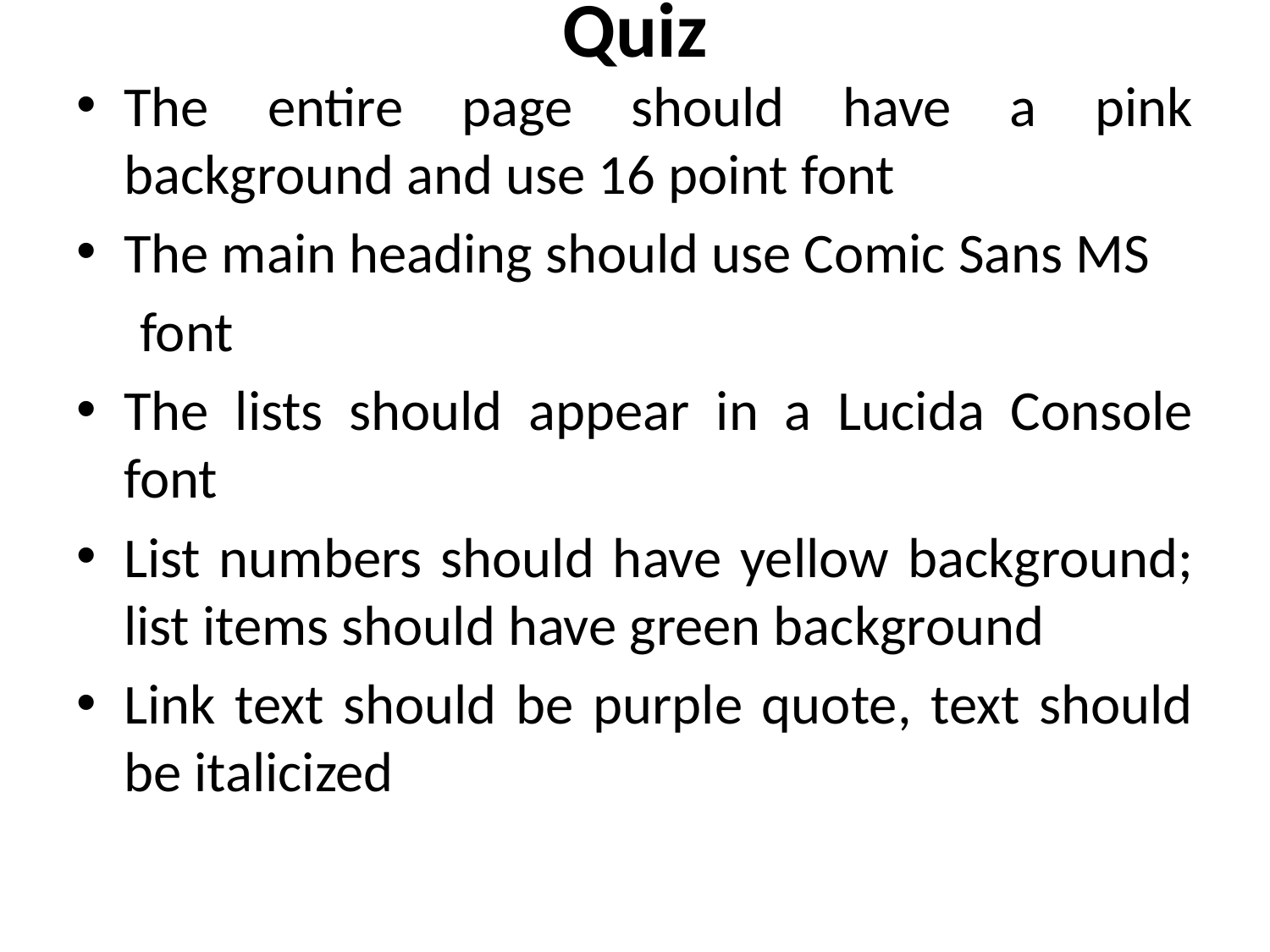

# Quiz
The entire page should have a pink background and use 16 point font
The main heading should use Comic Sans MS
     font
The lists should appear in a Lucida Console font
List numbers should have yellow background; list items should have green background
Link text should be purple quote, text should be italicized